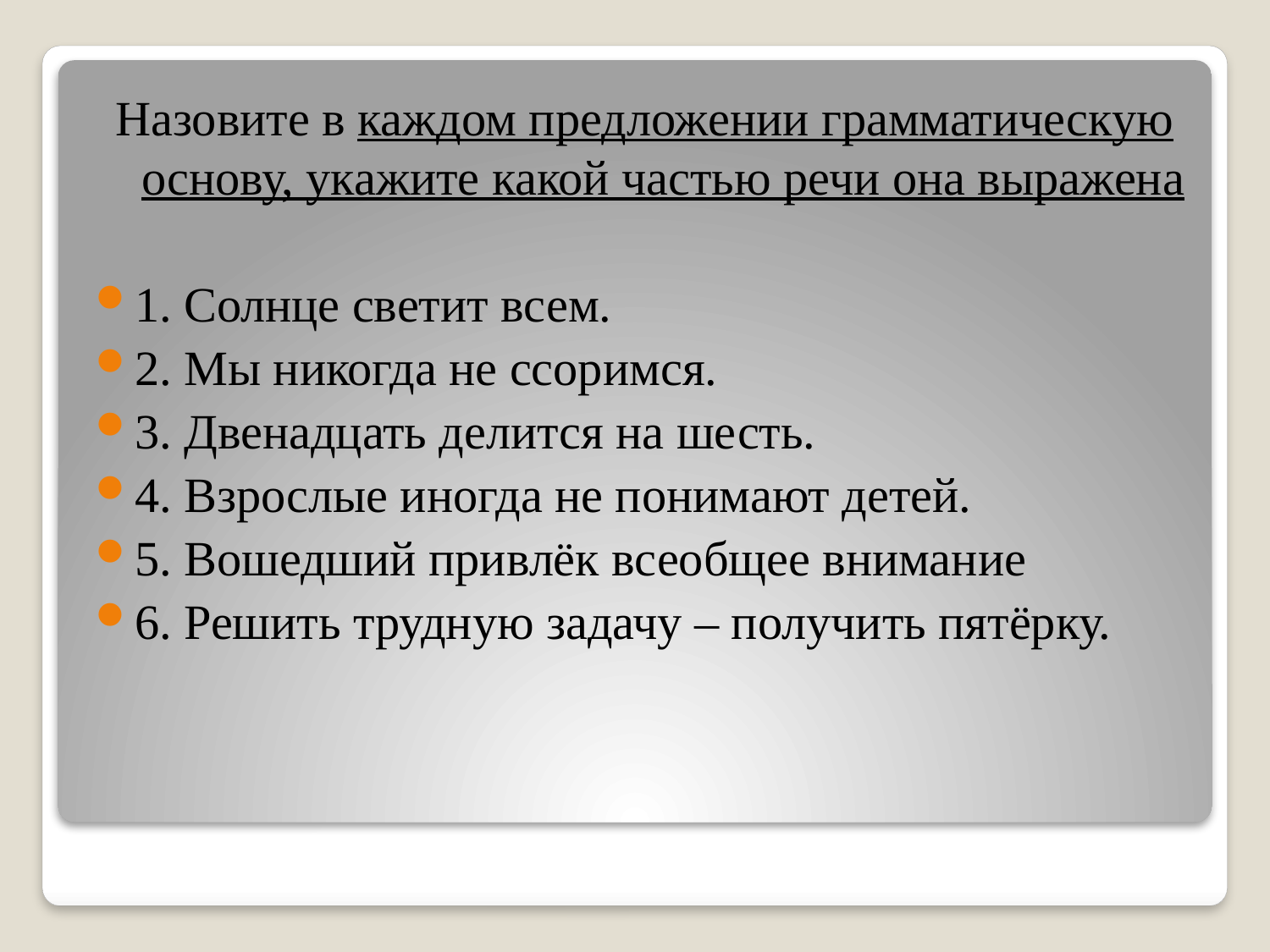

Назовите в каждом предложении грамматическую основу, укажите какой частью речи она выражена

1. Солнце светит всем.
2. Мы никогда не ссоримся.
3. Двенадцать делится на шесть.
4. Взрослые иногда не понимают детей.
5. Вошедший привлёк всеобщее внимание
6. Решить трудную задачу – получить пятёрку.